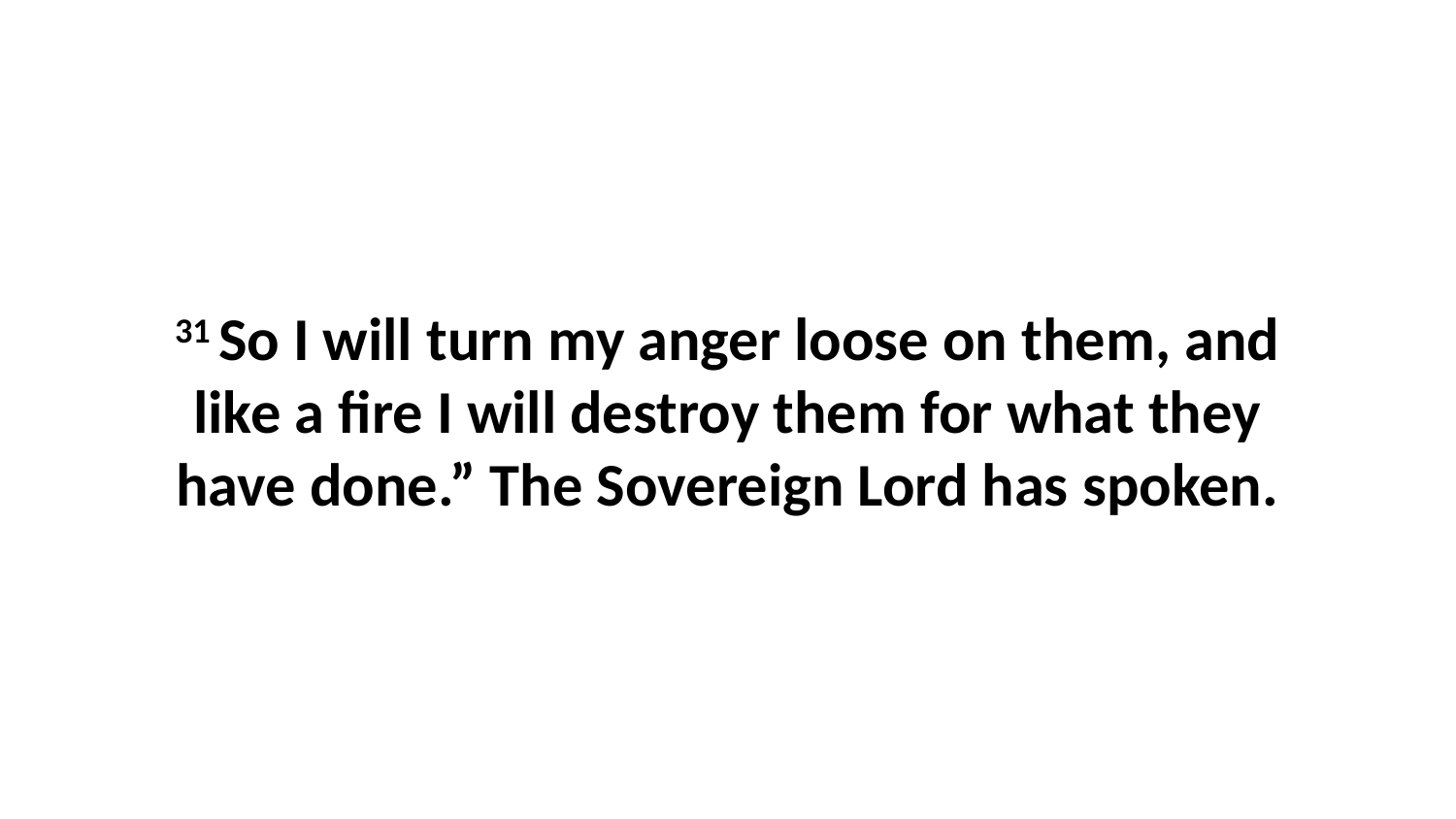

31 So I will turn my anger loose on them, and like a fire I will destroy them for what they have done.” The Sovereign Lord has spoken.